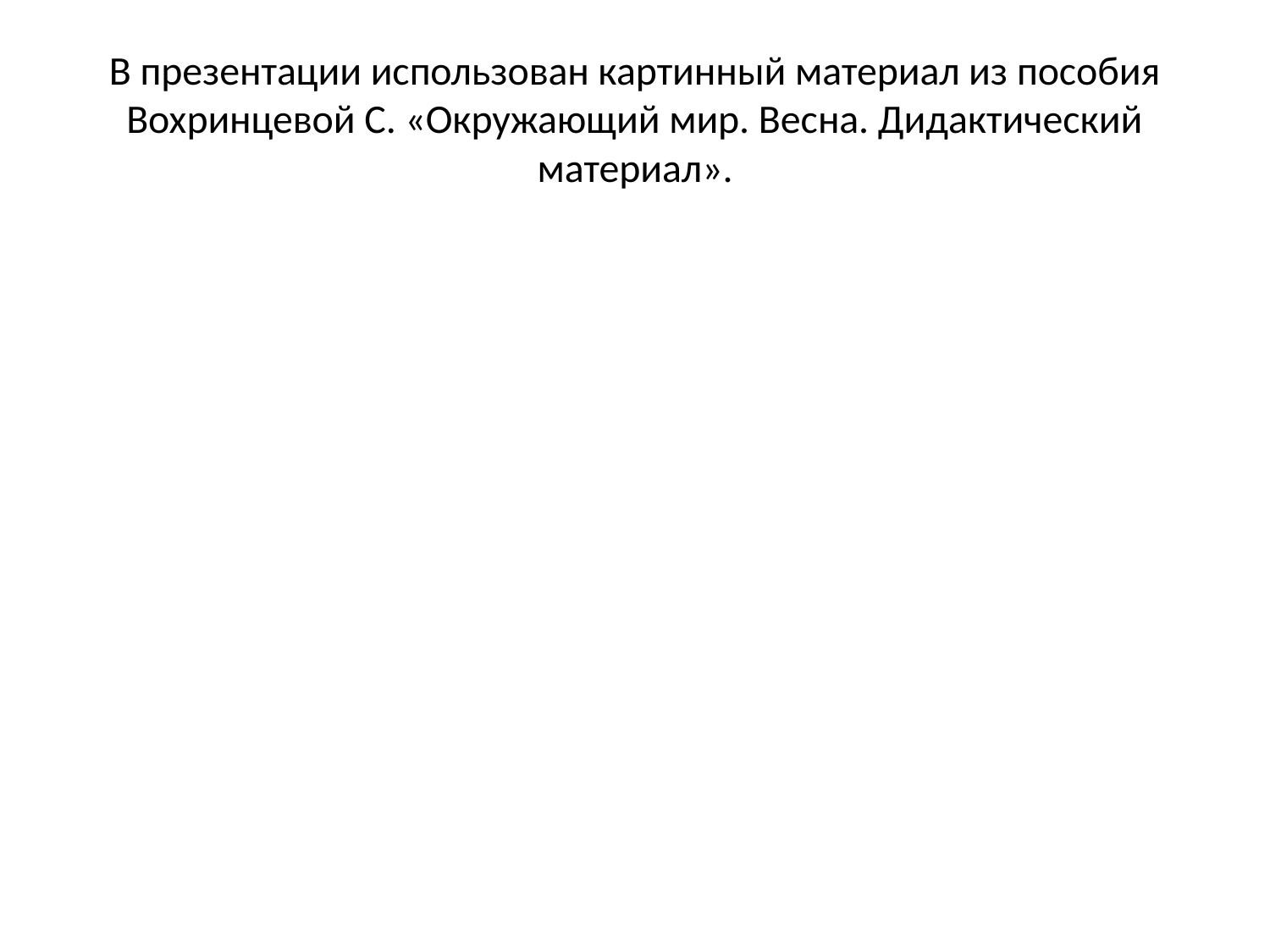

# В презентации использован картинный материал из пособия Вохринцевой С. «Окружающий мир. Весна. Дидактический материал».